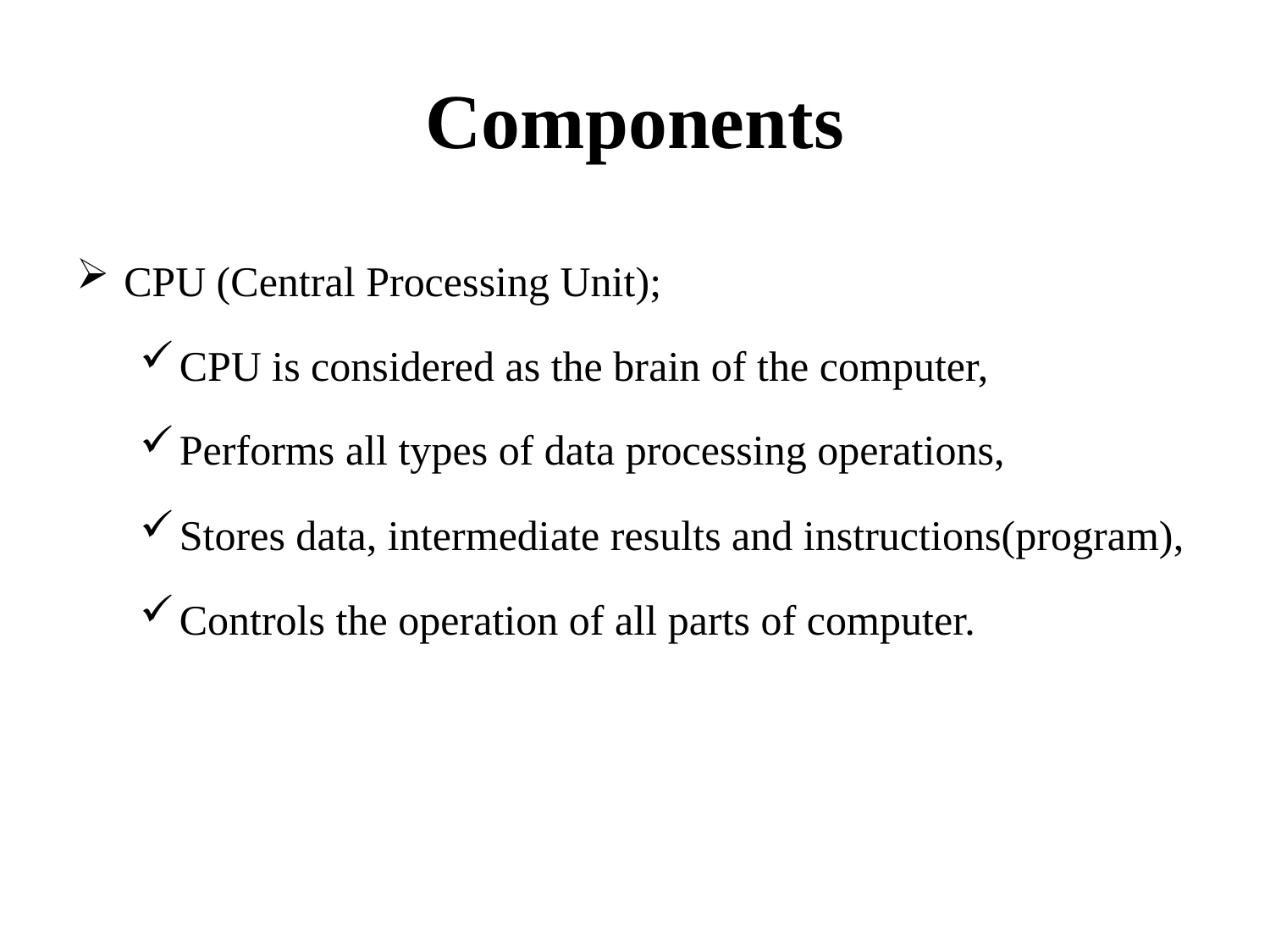

# Components
CPU (Central Processing Unit);
CPU is considered as the brain of the computer,
Performs all types of data processing operations,
Stores data, intermediate results and instructions(program),
Controls the operation of all parts of computer.